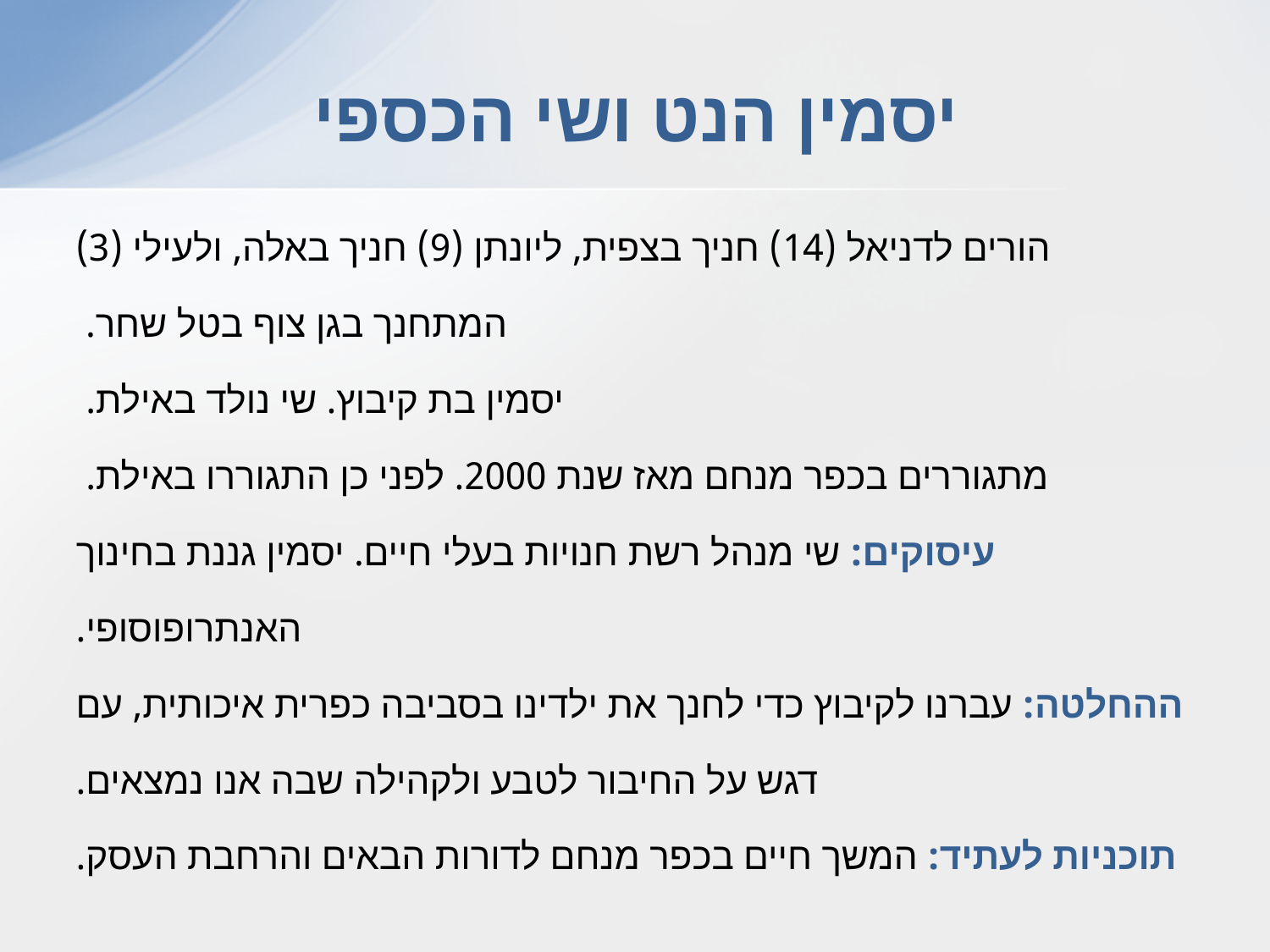

# יסמין הנט ושי הכספי
הורים לדניאל (14) חניך בצפית, ליונתן (9) חניך באלה, ולעילי (3) המתחנך בגן צוף בטל שחר.
יסמין בת קיבוץ. שי נולד באילת.
מתגוררים בכפר מנחם מאז שנת 2000. לפני כן התגוררו באילת.
עיסוקים: שי מנהל רשת חנויות בעלי חיים. יסמין גננת בחינוך האנתרופוסופי.
ההחלטה: עברנו לקיבוץ כדי לחנך את ילדינו בסביבה כפרית איכותית, עם דגש על החיבור לטבע ולקהילה שבה אנו נמצאים.
תוכניות לעתיד: המשך חיים בכפר מנחם לדורות הבאים והרחבת העסק.